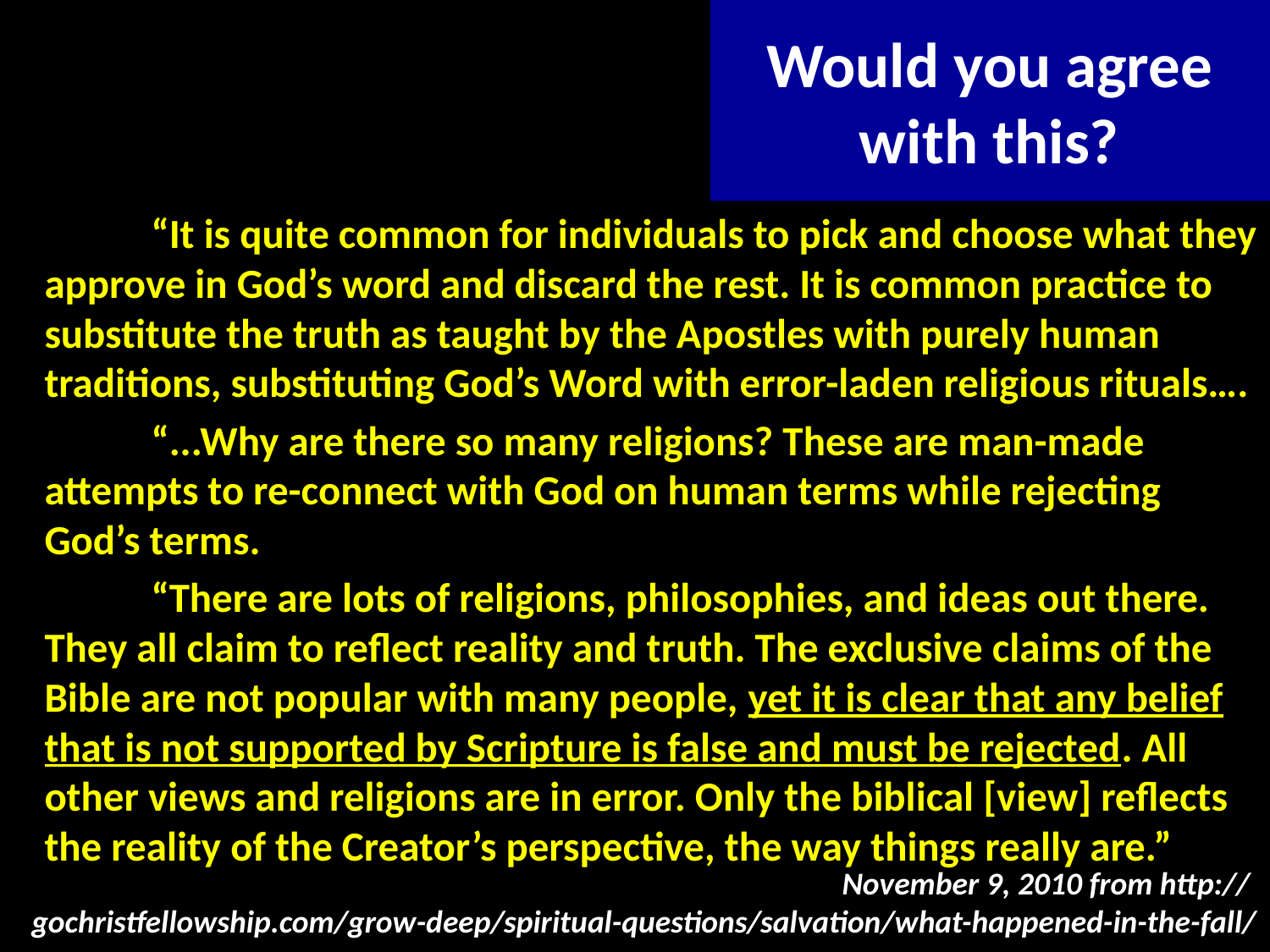

# Would you agree with this?
	“It is quite common for individuals to pick and choose what they approve in God’s word and discard the rest. It is common practice to substitute the truth as taught by the Apostles with purely human traditions, substituting God’s Word with error-laden religious rituals….
	“...Why are there so many religions? These are man-made attempts to re-connect with God on human terms while rejecting God’s terms.
	“There are lots of religions, philosophies, and ideas out there. They all claim to reflect reality and truth. The exclusive claims of the Bible are not popular with many people, yet it is clear that any belief that is not supported by Scripture is false and must be rejected. All other views and religions are in error. Only the biblical [view] reflects the reality of the Creator’s perspective, the way things really are.”

November 9, 2010 from http://
gochristfellowship.com/grow-deep/spiritual-questions/salvation/what-happened-in-the-fall/